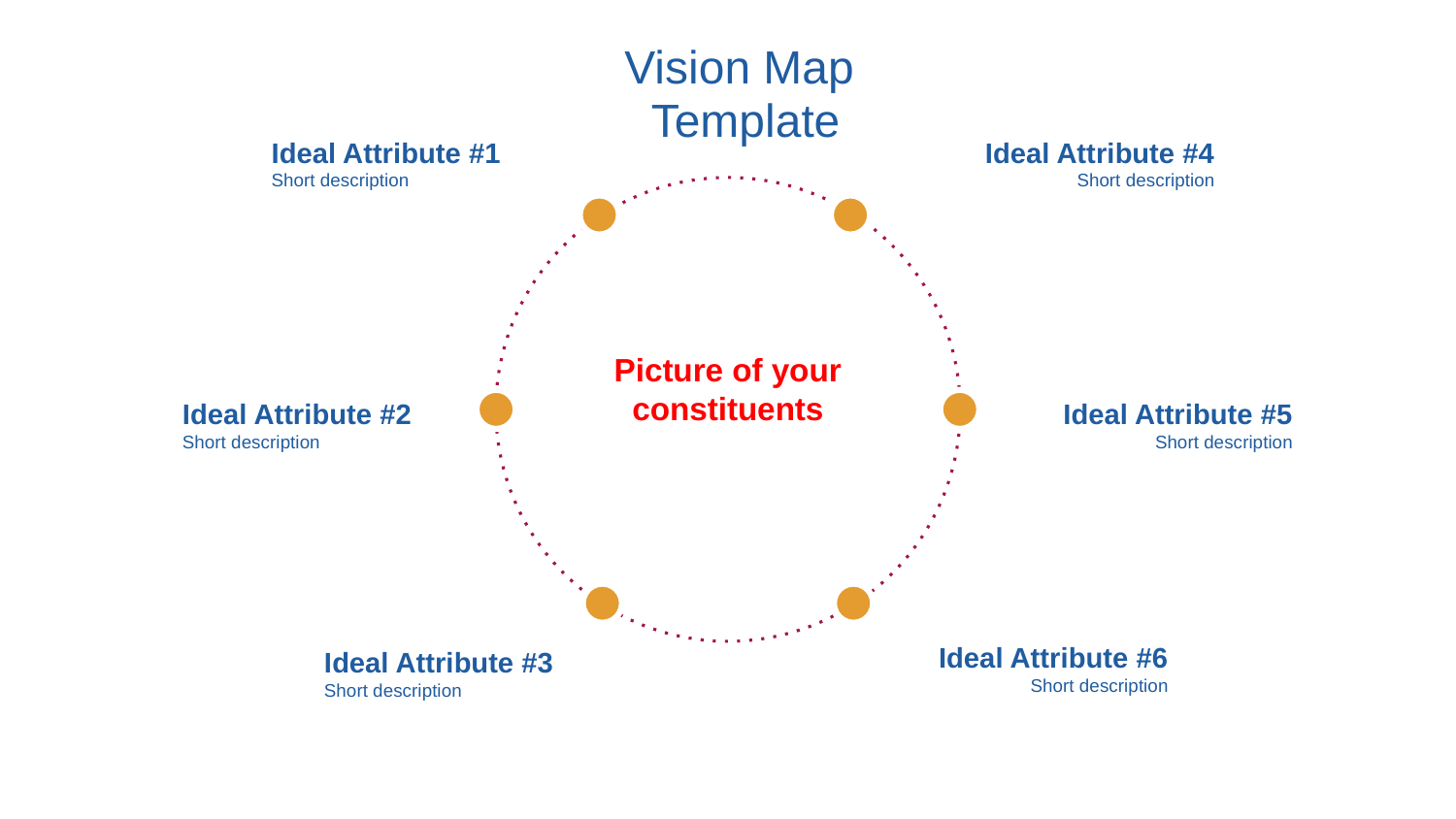

Ideal Attribute #1
Short description
Ideal Attribute #4
Short description
Vision Map
Template

Ideal Attribute #2
Short description
Ideal Attribute #5
Short description
Picture of your constituents

Ideal Attribute #6
Short description
Ideal Attribute #3
Short description